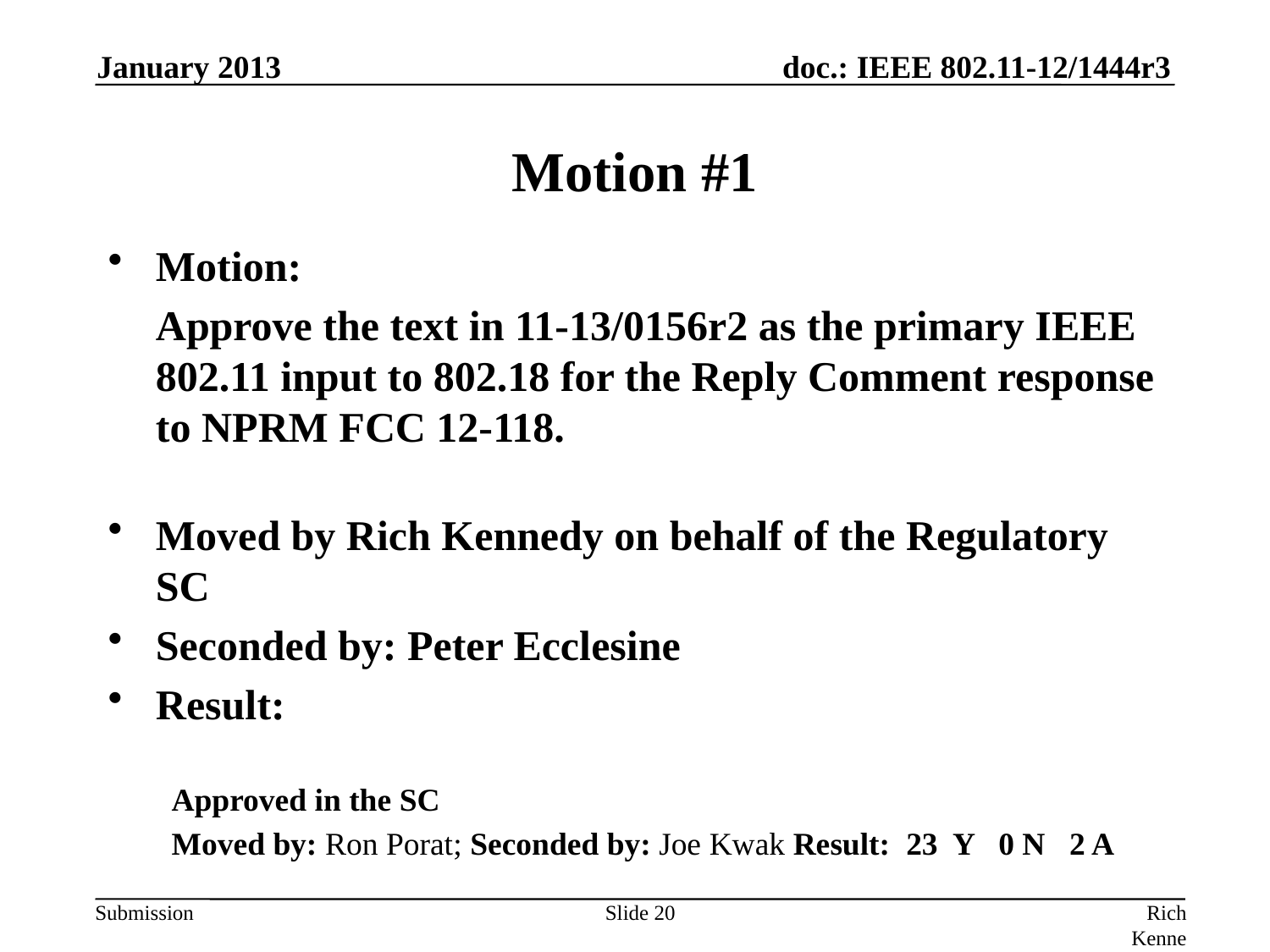

January 2013
# Motion #1
Motion:
	Approve the text in 11-13/0156r2 as the primary IEEE 802.11 input to 802.18 for the Reply Comment response to NPRM FCC 12-118.

Moved by Rich Kennedy on behalf of the Regulatory SC
Seconded by: Peter Ecclesine
Result:

Approved in the SC
Moved by: Ron Porat; Seconded by: Joe Kwak Result:  23  Y   0 N   2 A
Slide 20
Rich Kennedy, Research In Motion